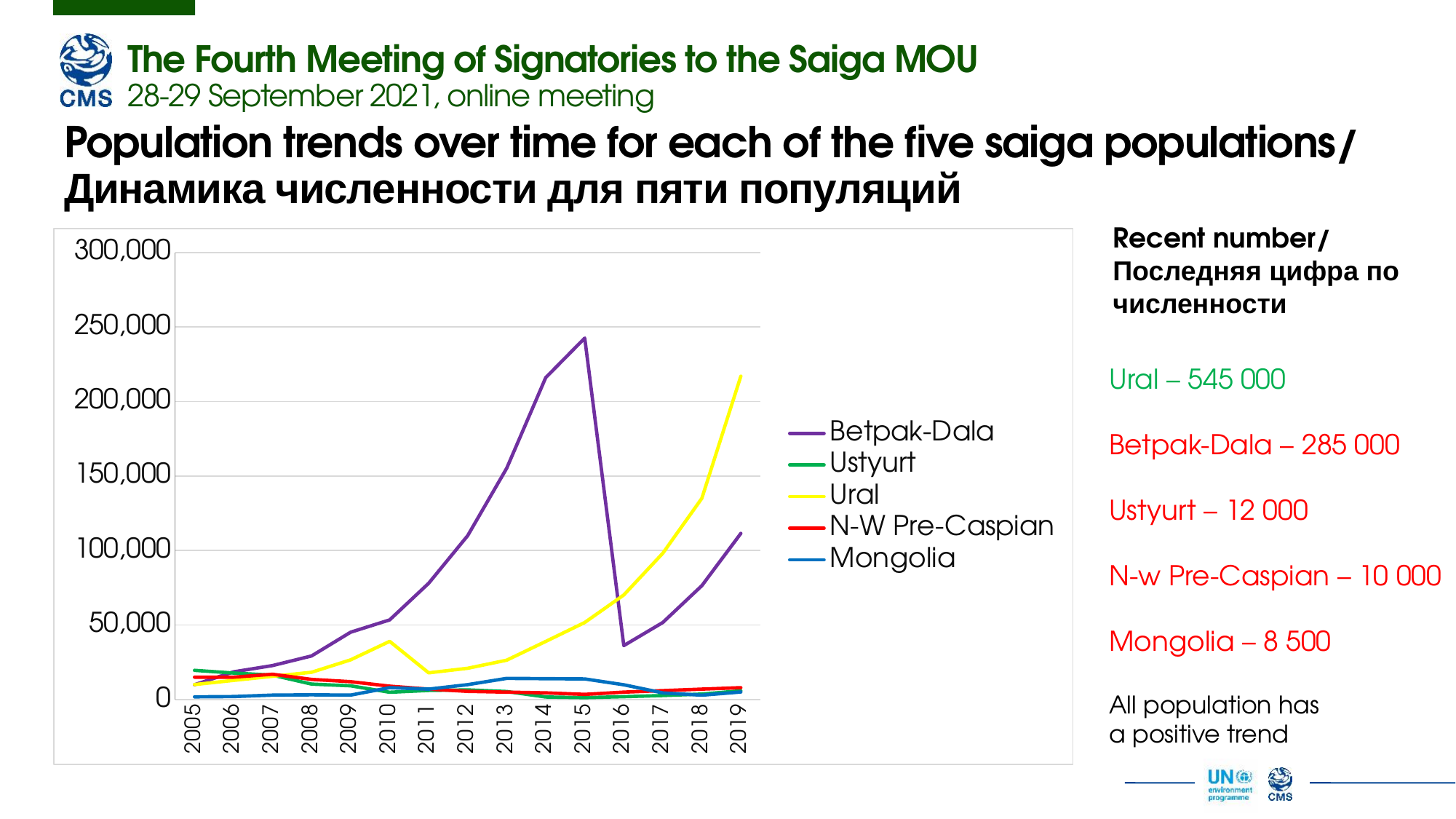

# Population trends over time for each of the five saiga populations/ Динамика численности для пяти популяций
Recent number/
Последняя цифра по
численности

### Chart

| Category | Betpak-Dala | Ustyurt | Ural | N-W Pre-Caspian | Mongolia |
|---|---|---|---|---|---|
| 2005 | 9943.0 | 19621.0 | 10052.0 | 15000.0 | 1800.0 |
| 2006 | 18600.0 | 17810.0 | 12850.0 | 15000.0 | 2000.0 |
| 2007 | 22800.0 | 16400.0 | 15600.0 | 17000.0 | 3000.0 |
| 2008 | 29252.0 | 10383.0 | 18322.0 | 13500.0 | 3200.0 |
| 2009 | 45196.0 | 9223.0 | 26624.0 | 12000.0 | 3000.0 |
| 2010 | 53441.0 | 4900.0 | 39057.58500000001 | 9000.0 | 8000.0 |
| 2011 | 78019.0 | 6121.0 | 17948.0 | 7000.0 | 7000.0 |
| 2012 | 110000.0 | 6500.0 | 21000.0 | 5500.0 | 10000.0 |
| 2013 | 155200.0 | 5400.0 | 26400.0 | 5000.0 | 14200.0 |
| 2014 | 216000.0 | 1700.0 | 39000.0 | 4500.0 | 14000.0 |
| 2015 | 242500.0 | 1270.0 | 51700.0 | 3500.0 | 13824.0 |
| 2016 | 36200.0 | 1900.0 | 70200.0 | 5000.0 | 9929.0 |
| 2017 | 51700.0 | 2700.0 | 98200.0 | 6000.0 | 4467.0 |
| 2018 | 76400.0 | 3700.0 | 135000.0 | 7000.0 | 2940.0 |
| 2019 | 111500.0 | 5900.0 | 217000.0 | 8000.0 | 5074.0 |
Ural – 545 000
Betpak-Dala – 285 000
Ustyurt – 12 000
N-w Pre-Caspian – 10 000
Mongolia – 8 500

All population has
a positive trend